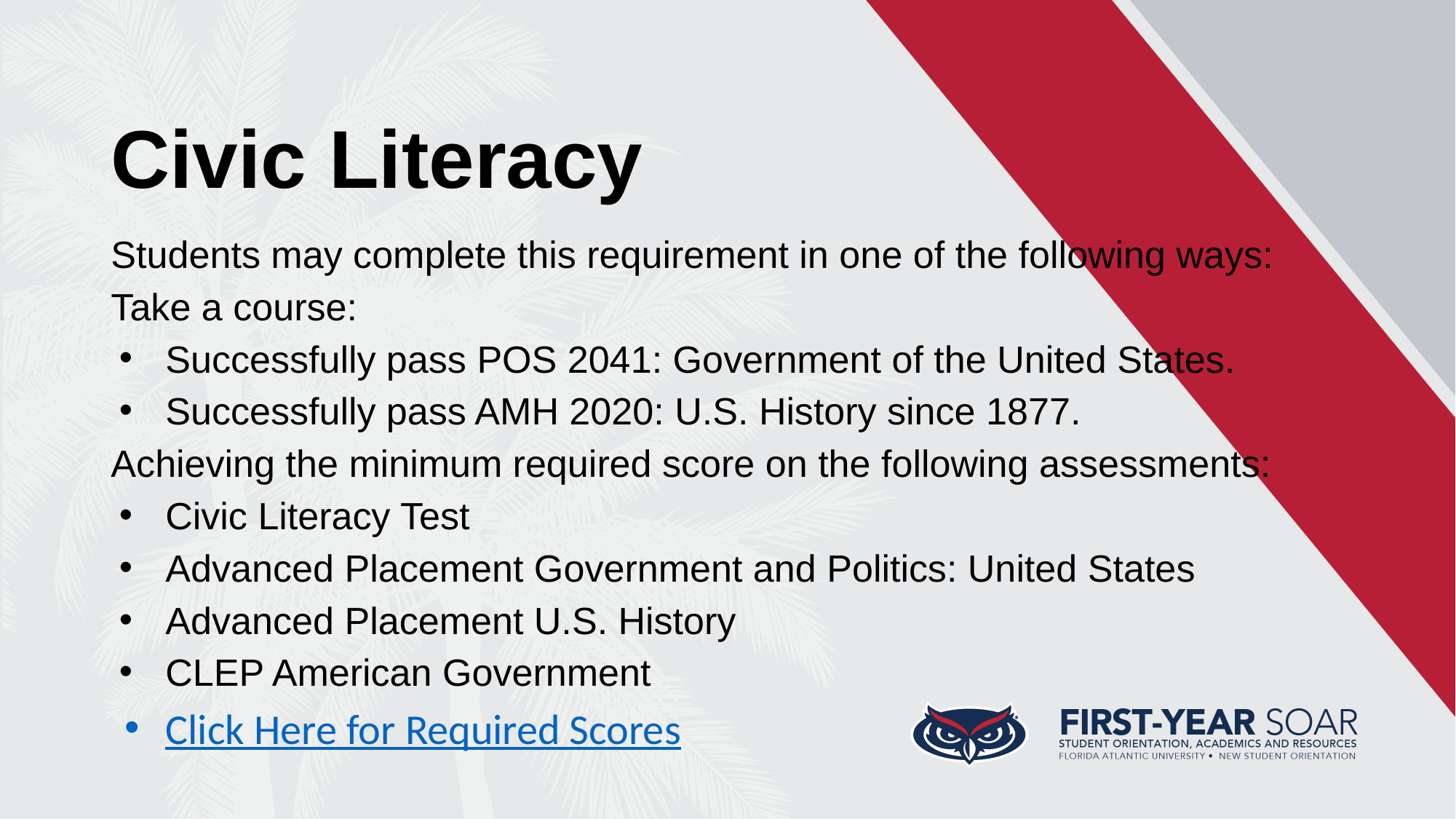

# Civic Literacy
Students may complete this requirement in one of the following ways:
Take a course:
Successfully pass POS 2041: Government of the United States.
Successfully pass AMH 2020: U.S. History since 1877.
Achieving the minimum required score on the following assessments:
Civic Literacy Test
Advanced Placement Government and Politics: United States
Advanced Placement U.S. History
CLEP American Government
Click Here for Required Scores